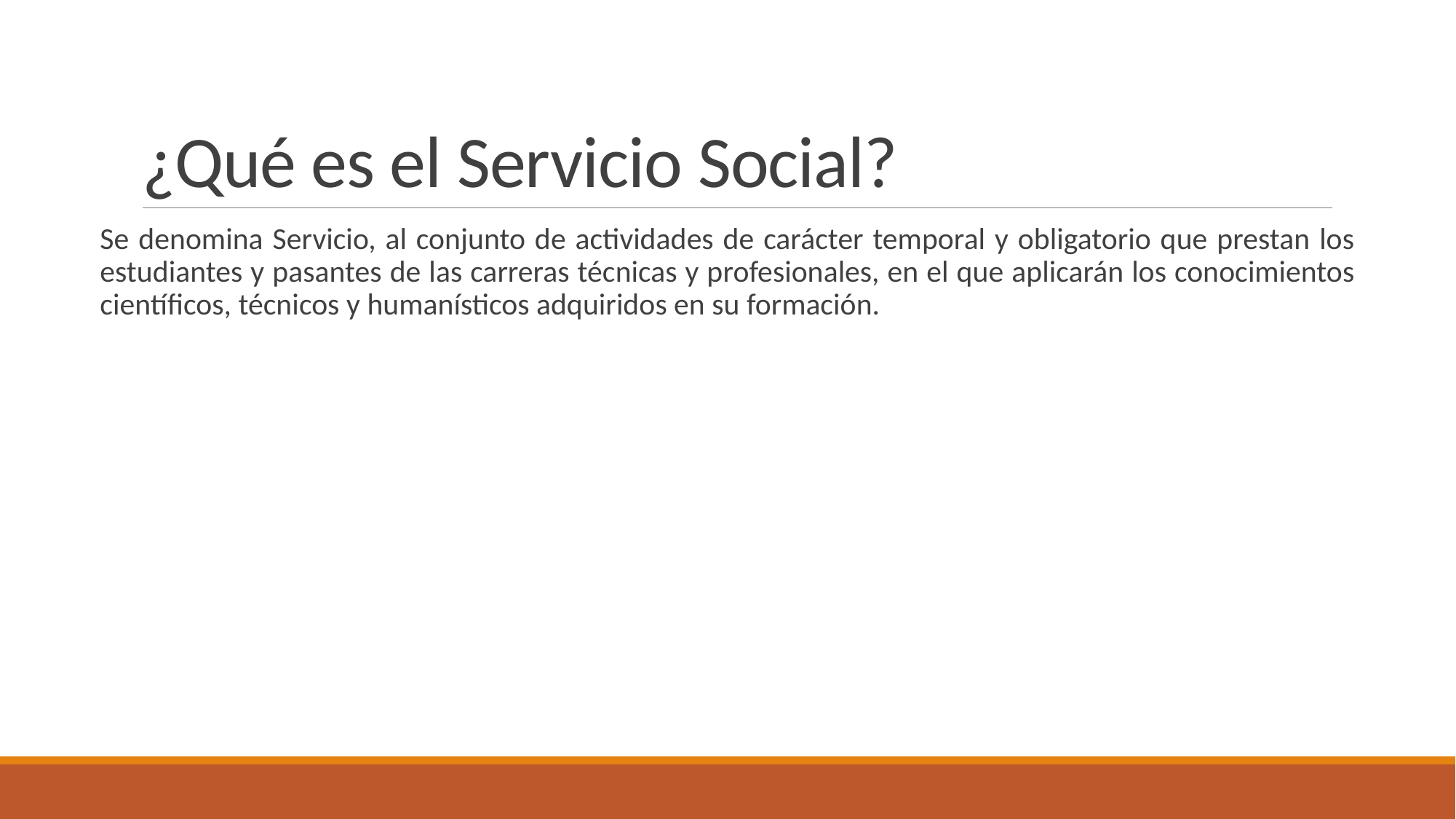

# ¿Qué es el Servicio Social?
Se denomina Servicio, al conjunto de actividades de carácter temporal y obligatorio que prestan los estudiantes y pasantes de las carreras técnicas y profesionales, en el que aplicarán los conocimientos científicos, técnicos y humanísticos adquiridos en su formación.